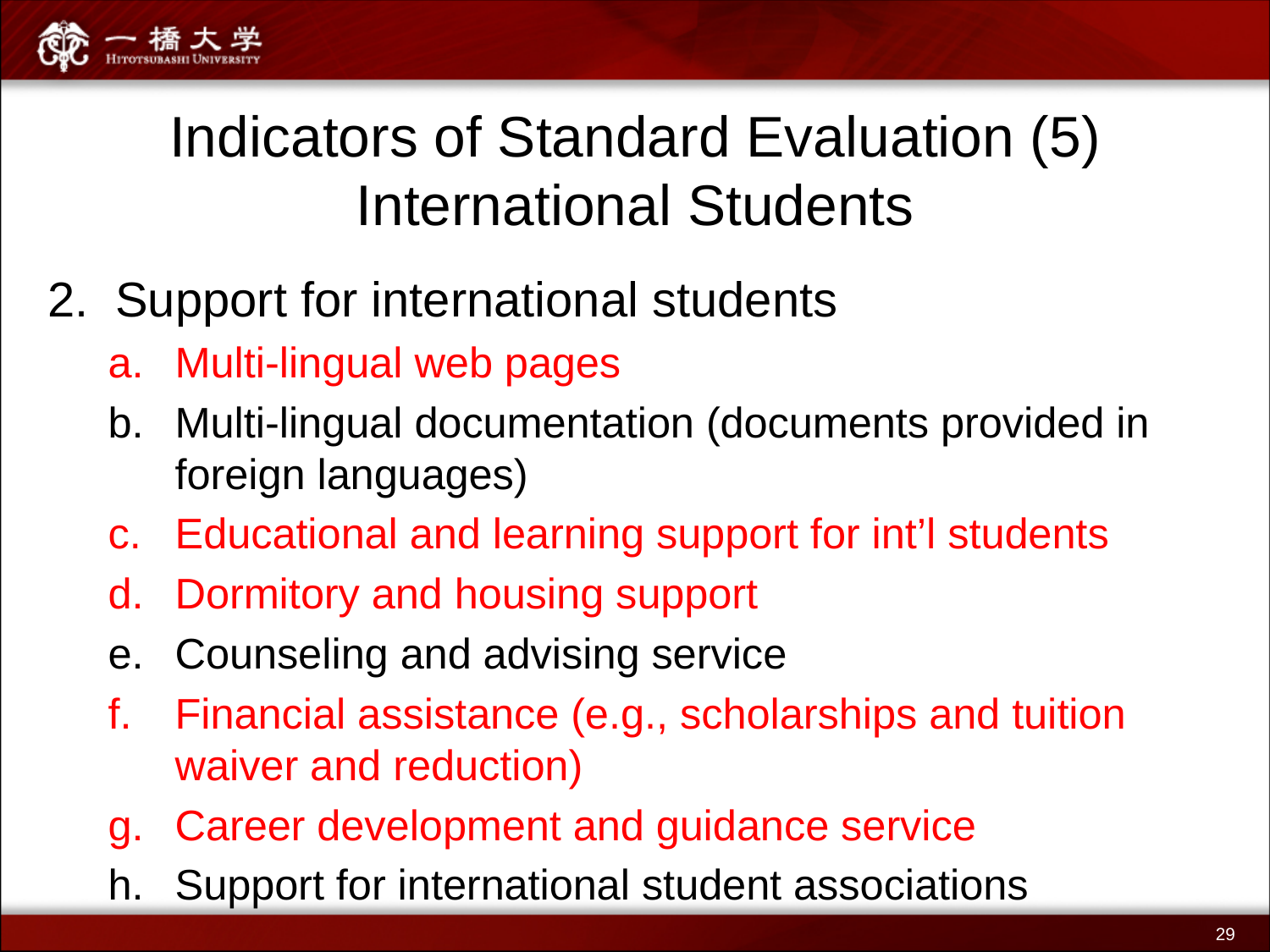

# Indicators of Standard Evaluation (5) International Students
Support for international students
Multi-lingual web pages
Multi-lingual documentation (documents provided in foreign languages)
Educational and learning support for int’l students
Dormitory and housing support
Counseling and advising service
Financial assistance (e.g., scholarships and tuition waiver and reduction)
Career development and guidance service
Support for international student associations

29